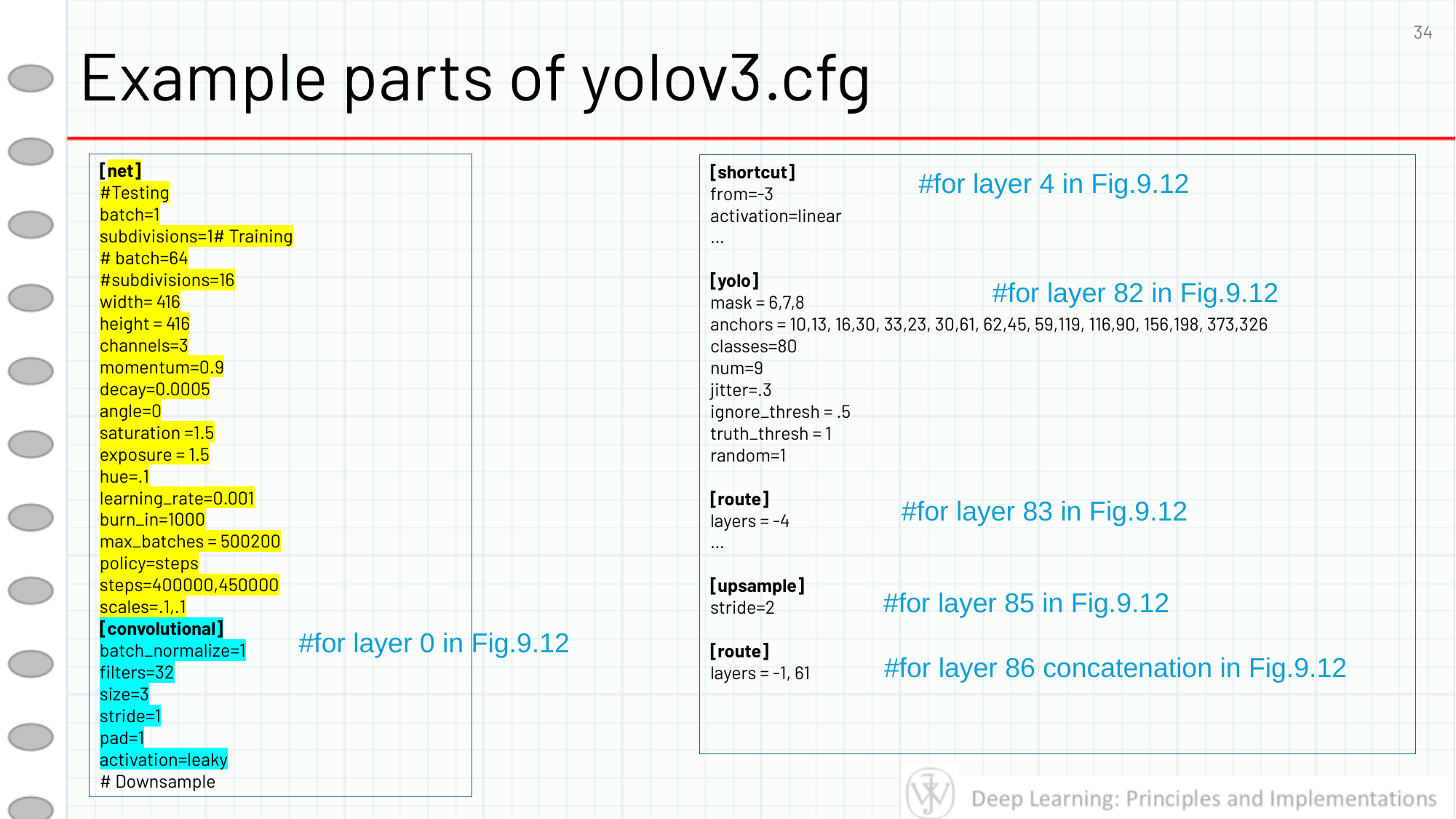

# Example parts of yolov3.cfg
34
[net]
#Testing
batch=1
subdivisions=1# Training
# batch=64
#subdivisions=16
width= 416
height = 416
channels=3
momentum=0.9
decay=0.0005
angle=0
saturation =1.5
exposure = 1.5
hue=.1
learning_rate=0.001
burn_in=1000
max_batches = 500200
policy=steps
steps=400000,450000
scales=.1,.1
[convolutional]
batch_normalize=1
filters=32
size=3
stride=1
pad=1
activation=leaky
# Downsample
[shortcut]
from=-3
activation=linear
…

[yolo]
mask = 6,7,8
anchors = 10,13, 16,30, 33,23, 30,61, 62,45, 59,119, 116,90, 156,198, 373,326
classes=80
num=9
jitter=.3
ignore_thresh = .5
truth_thresh = 1
random=1

[route]
layers = -4
…

[upsample]
stride=2

[route]
layers = -1, 61

#for layer 4 in Fig.9.12
#for layer 82 in Fig.9.12
#for layer 83 in Fig.9.12
#for layer 85 in Fig.9.12
#for layer 0 in Fig.9.12
#for layer 86 concatenation in Fig.9.12